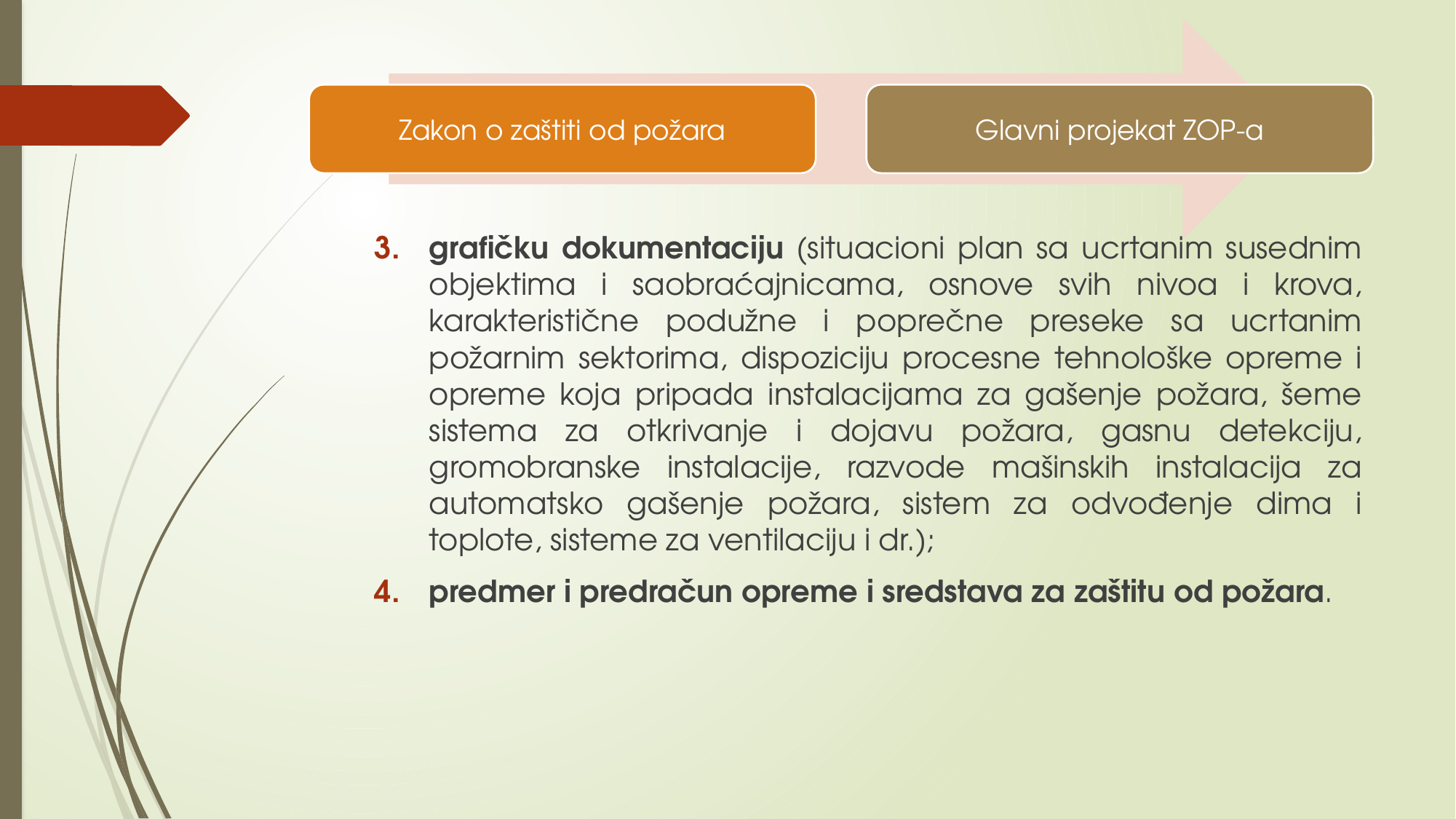

Zakon o zaštiti od požara
Glavni projekat ZOP-a
grafičku dokumentaciju (situacioni plan sa ucrtanim susednim objektima i saobraćajnicama, osnove svih nivoa i krova, karakteristične podužne i poprečne preseke sa ucrtanim požarnim sektorima, dispoziciju procesne tehnološke opreme i opreme koja pripada instalacijama za gašenje požara, šeme sistema za otkrivanje i dojavu požara, gasnu detekciju, gromobranske instalacije, razvode mašinskih instalacija za automatsko gašenje požara, sistem za odvođenje dima i toplote, sisteme za ventilaciju i dr.);
predmer i predračun opreme i sredstava za zaštitu od požara.